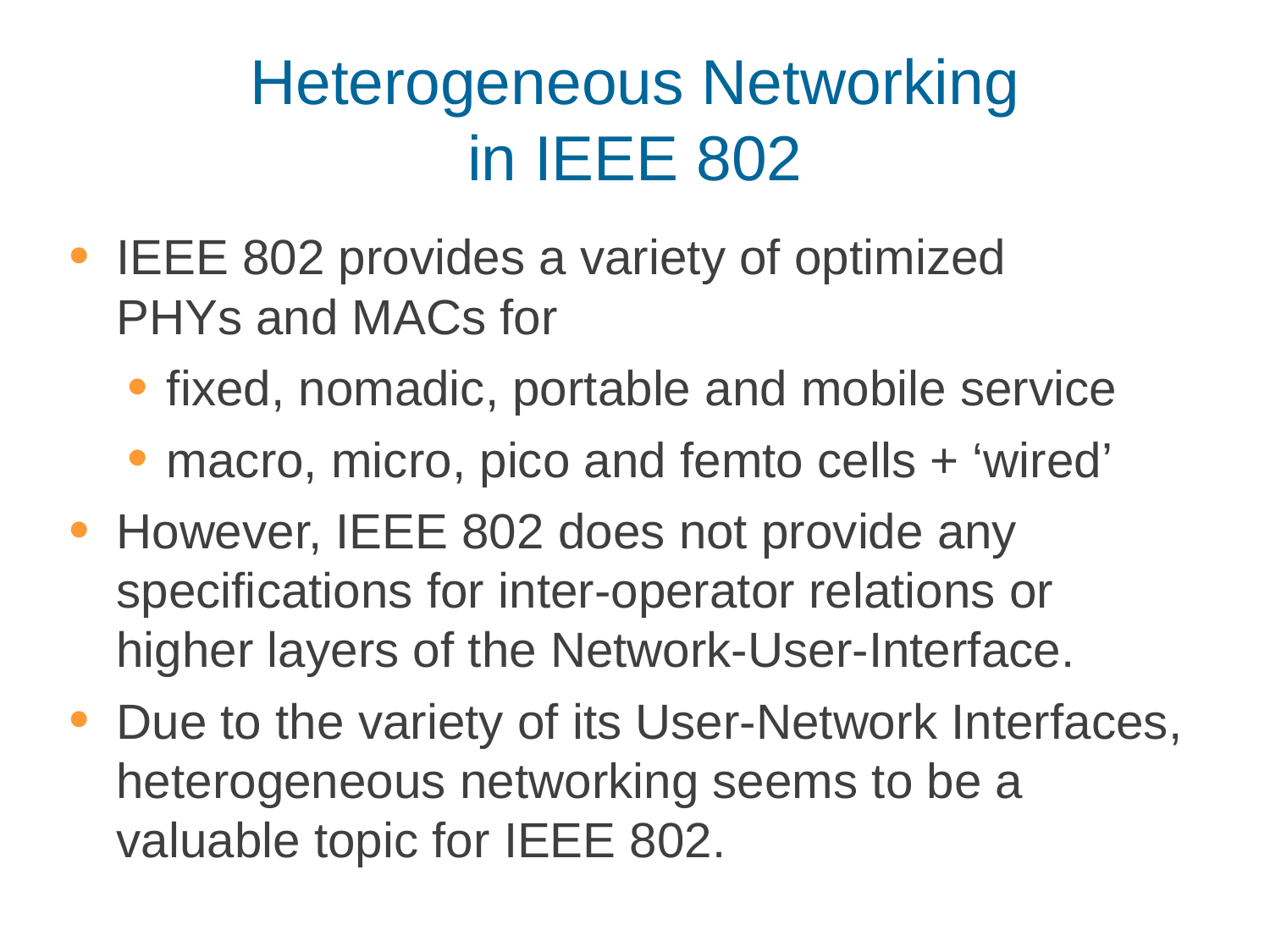

# Heterogeneous Networking in IEEE 802
IEEE 802 provides a variety of optimized
PHYs and MACs for
fixed, nomadic, portable and mobile service
macro, micro, pico and femto cells + ‘wired’
However, IEEE 802 does not provide any specifications for inter-operator relations or higher layers of the Network-User-Interface.
Due to the variety of its User-Network Interfaces, heterogeneous networking seems to be a valuable topic for IEEE 802.